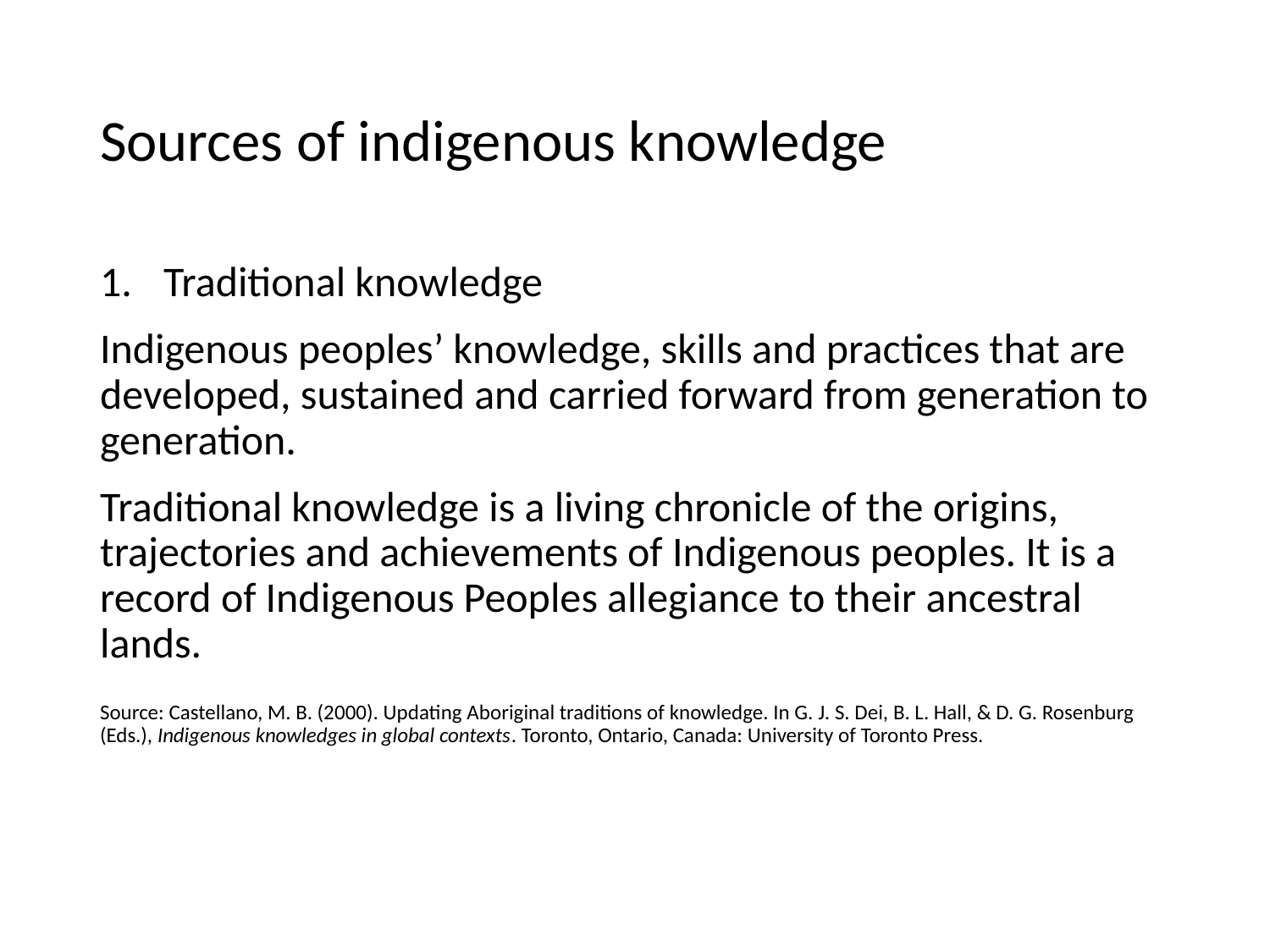

# Sources of indigenous knowledge
Traditional knowledge
Indigenous peoples’ knowledge, skills and practices that are developed, sustained and carried forward from generation to generation.
Traditional knowledge is a living chronicle of the origins, trajectories and achievements of Indigenous peoples. It is a record of Indigenous Peoples allegiance to their ancestral lands.
Source: Castellano, M. B. (2000). Updating Aboriginal traditions of knowledge. In G. J. S. Dei, B. L. Hall, & D. G. Rosenburg (Eds.), Indigenous knowledges in global contexts. Toronto, Ontario, Canada: University of Toronto Press.